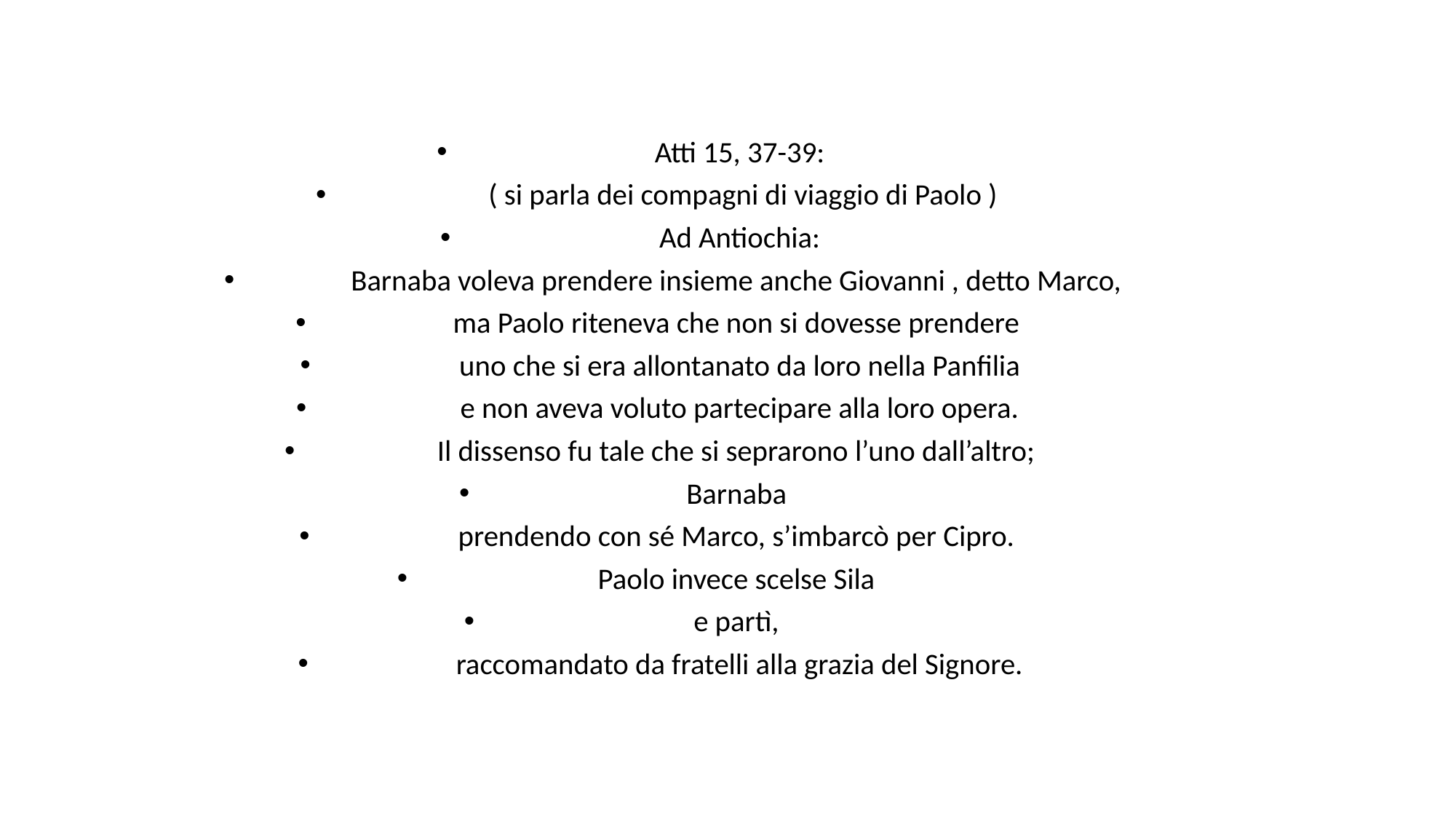

Atti 15, 37-39:
 ( si parla dei compagni di viaggio di Paolo )
Ad Antiochia:
Barnaba voleva prendere insieme anche Giovanni , detto Marco,
ma Paolo riteneva che non si dovesse prendere
uno che si era allontanato da loro nella Panfilia
 e non aveva voluto partecipare alla loro opera.
Il dissenso fu tale che si seprarono l’uno dall’altro;
Barnaba
prendendo con sé Marco, s’imbarcò per Cipro.
Paolo invece scelse Sila
e partì,
raccomandato da fratelli alla grazia del Signore.